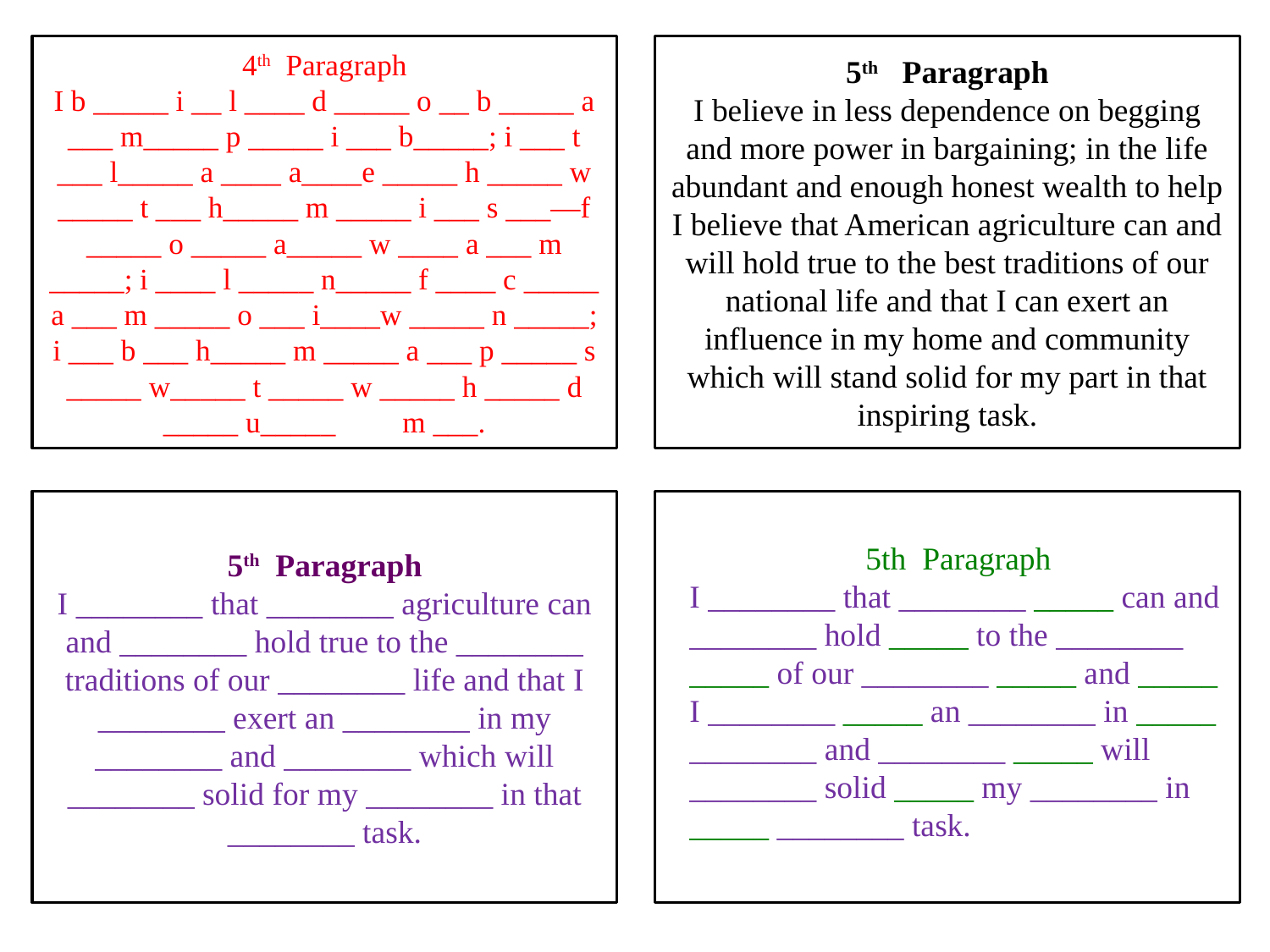

4th  Paragraph
I b _____ i __ l ____ d _____ o __ b _____ a ___ m_____ p _____ i ___ b_____; i ___ t ___ l_____ a ____ a____e _____ h _____ w _____ t ___ h_____ m _____ i ___ s ___—f _____ o _____ a_____ w ____ a ___ m _____; i ____ l _____ n_____ f ____ c _____ a ___ m _____ o ___ i____w _____ n _____; i ___ b ___ h_____ m _____ a ___ p _____ s _____ w_____ t _____ w _____ h _____ d _____ u_____         m ___.
5th   Paragraph
I believe in less dependence on begging and more power in bargaining; in the life abundant and enough honest wealth to help I believe that American agriculture can and will hold true to the best traditions of our national life and that I can exert an influence in my home and community which will stand solid for my part in that inspiring task.
5th  Paragraph
I ________ that ________ agriculture can and ________ hold true to the ________ traditions of our ________ life and that I ________ exert an ________ in my ________ and ________ which will ________ solid for my ________ in that ________ task.
#
5th  Paragraph
I ________ that ________ _____ can and ________ hold _____ to the ________ _____ of our ________ _____ and _____ I ________ _____ an ________ in _____ ________ and ________ _____ will ________ solid _____ my ________ in _____ ________ task.